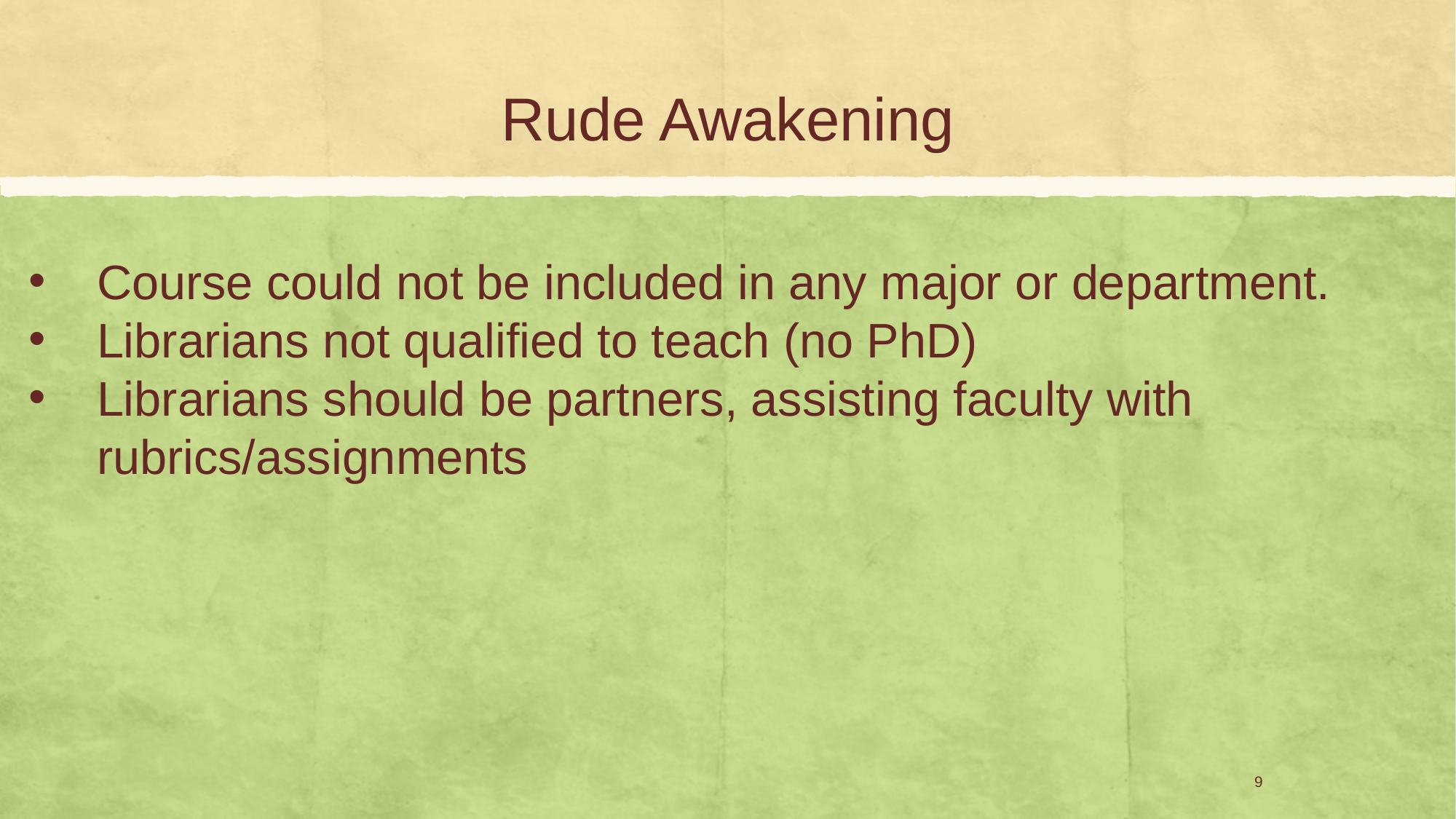

# Rude Awakening
Course could not be included in any major or department.
Librarians not qualified to teach (no PhD)
Librarians should be partners, assisting faculty with rubrics/assignments
9